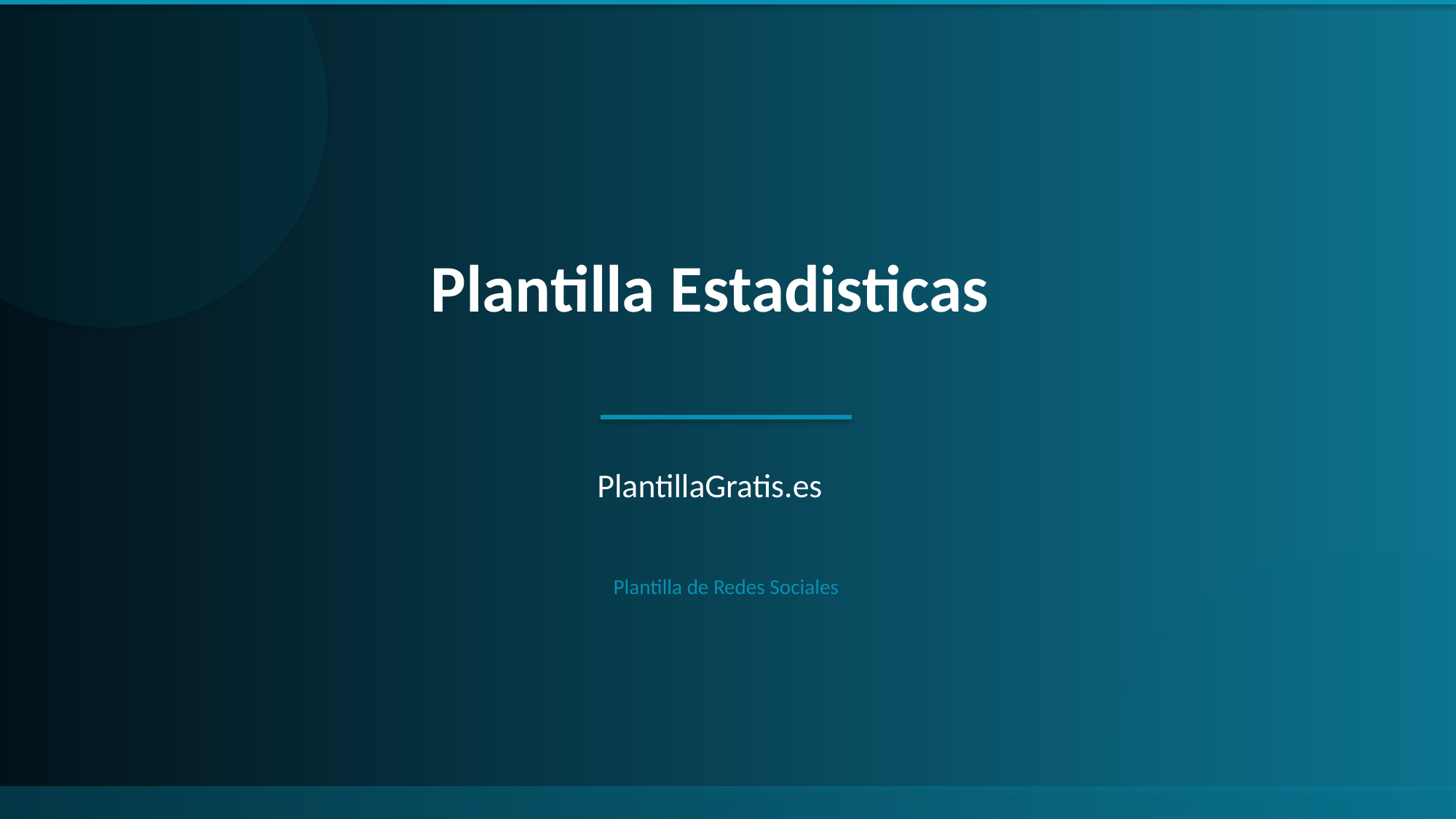

Plantilla Estadisticas

PlantillaGratis.es

Plantilla de Redes Sociales